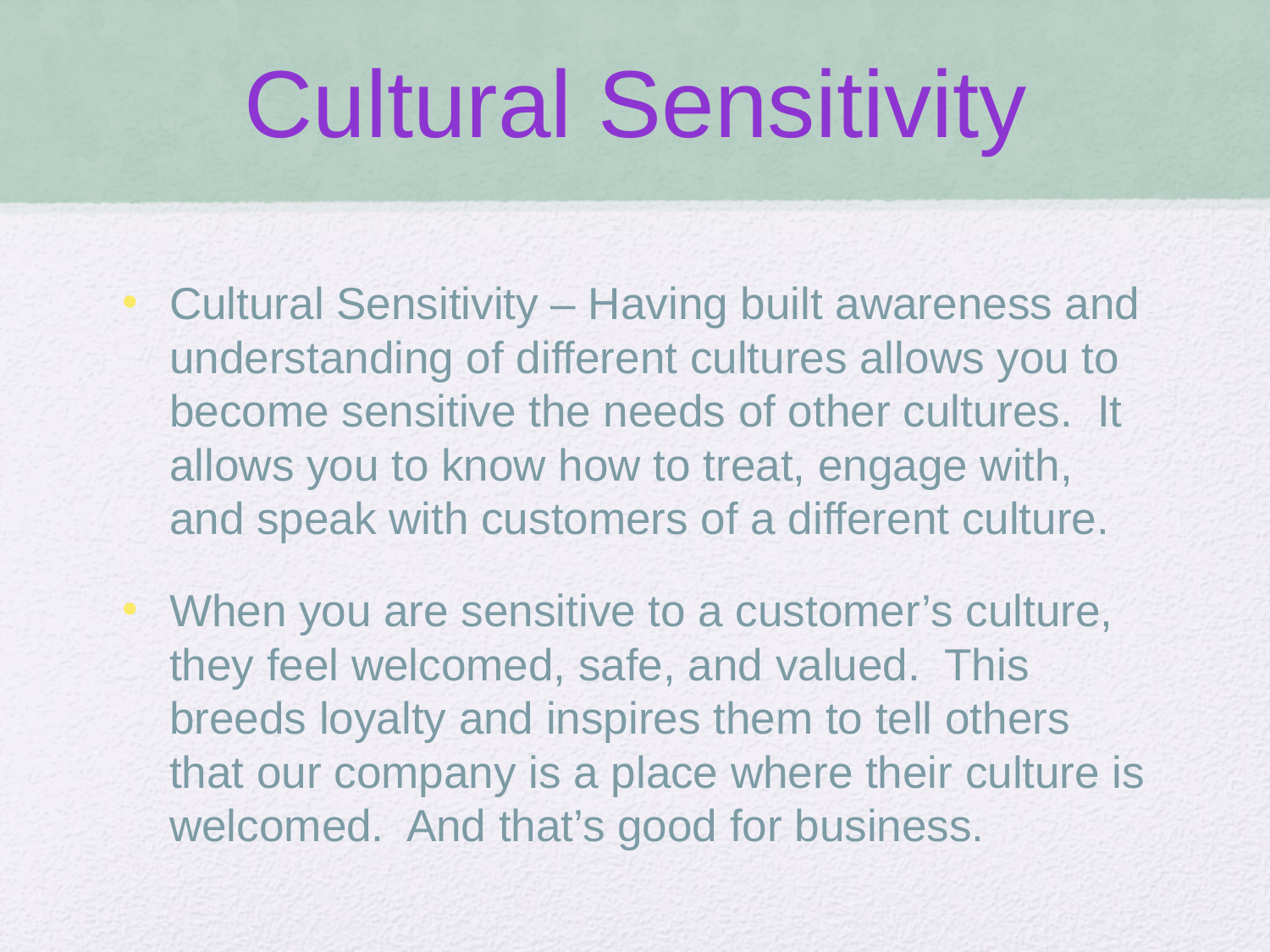

# Cultural Sensitivity
Cultural Sensitivity – Having built awareness and understanding of different cultures allows you to become sensitive the needs of other cultures.  It allows you to know how to treat, engage with, and speak with customers of a different culture.
When you are sensitive to a customer’s culture, they feel welcomed, safe, and valued.  This breeds loyalty and inspires them to tell others that our company is a place where their culture is welcomed.  And that’s good for business.